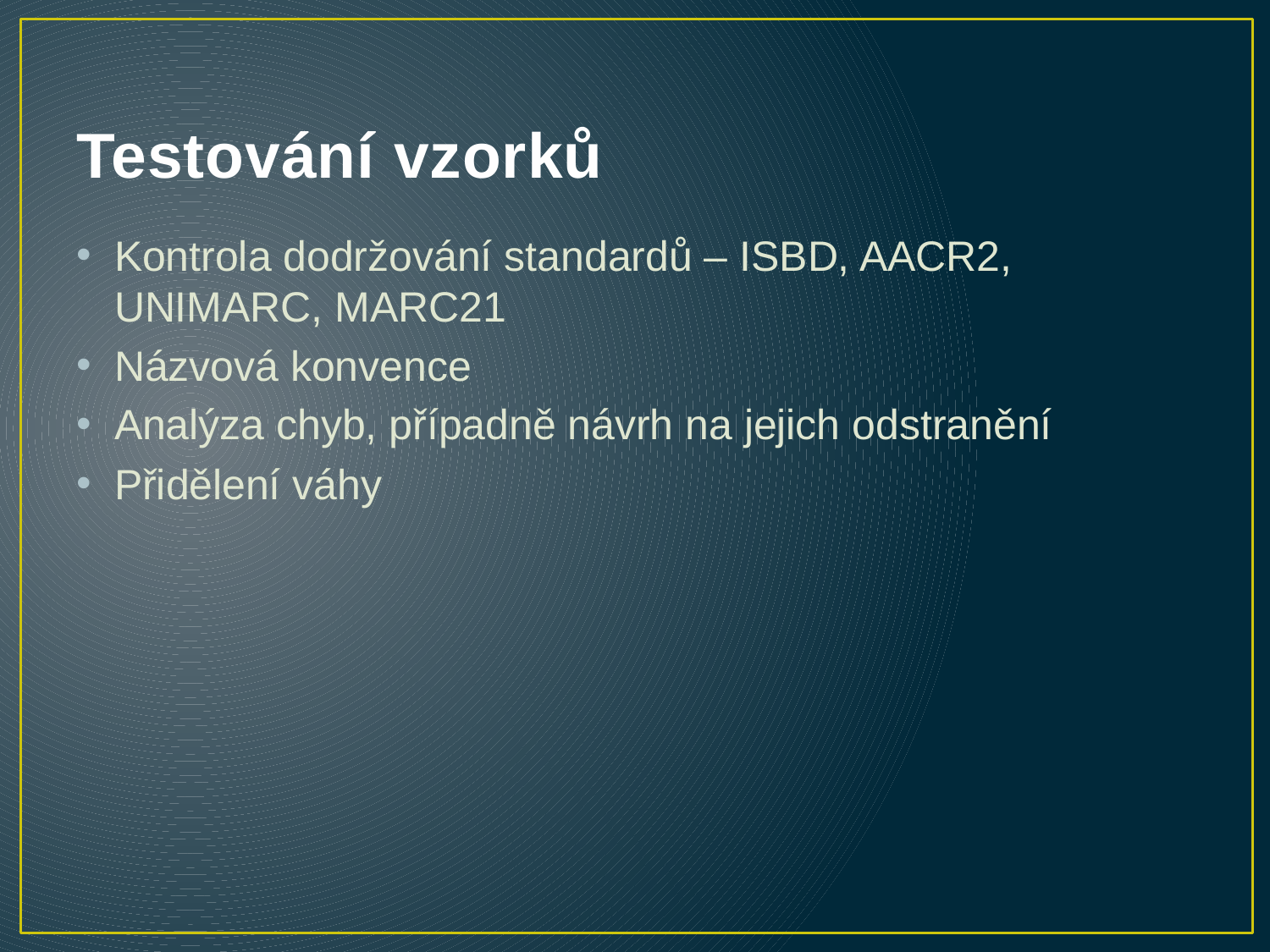

# Testování vzorků
Kontrola dodržování standardů – ISBD, AACR2, UNIMARC, MARC21
Názvová konvence
Analýza chyb, případně návrh na jejich odstranění
Přidělení váhy